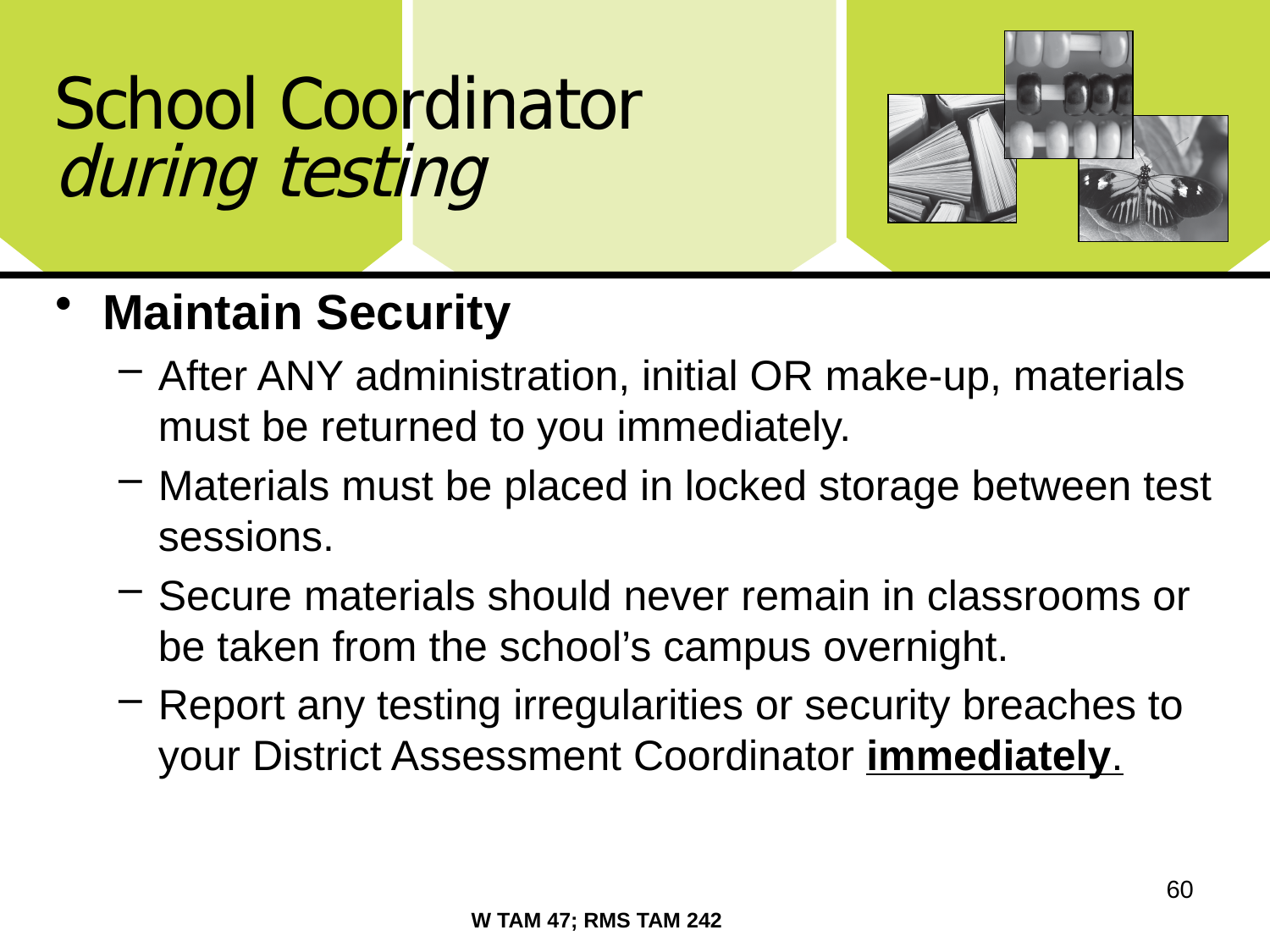

# School Coordinator during testing
Maintain Security
After ANY administration, initial OR make-up, materials must be returned to you immediately.
Materials must be placed in locked storage between test sessions.
Secure materials should never remain in classrooms or be taken from the school’s campus overnight.
Report any testing irregularities or security breaches to your District Assessment Coordinator immediately.
60
W TAM 47; RMS TAM 242